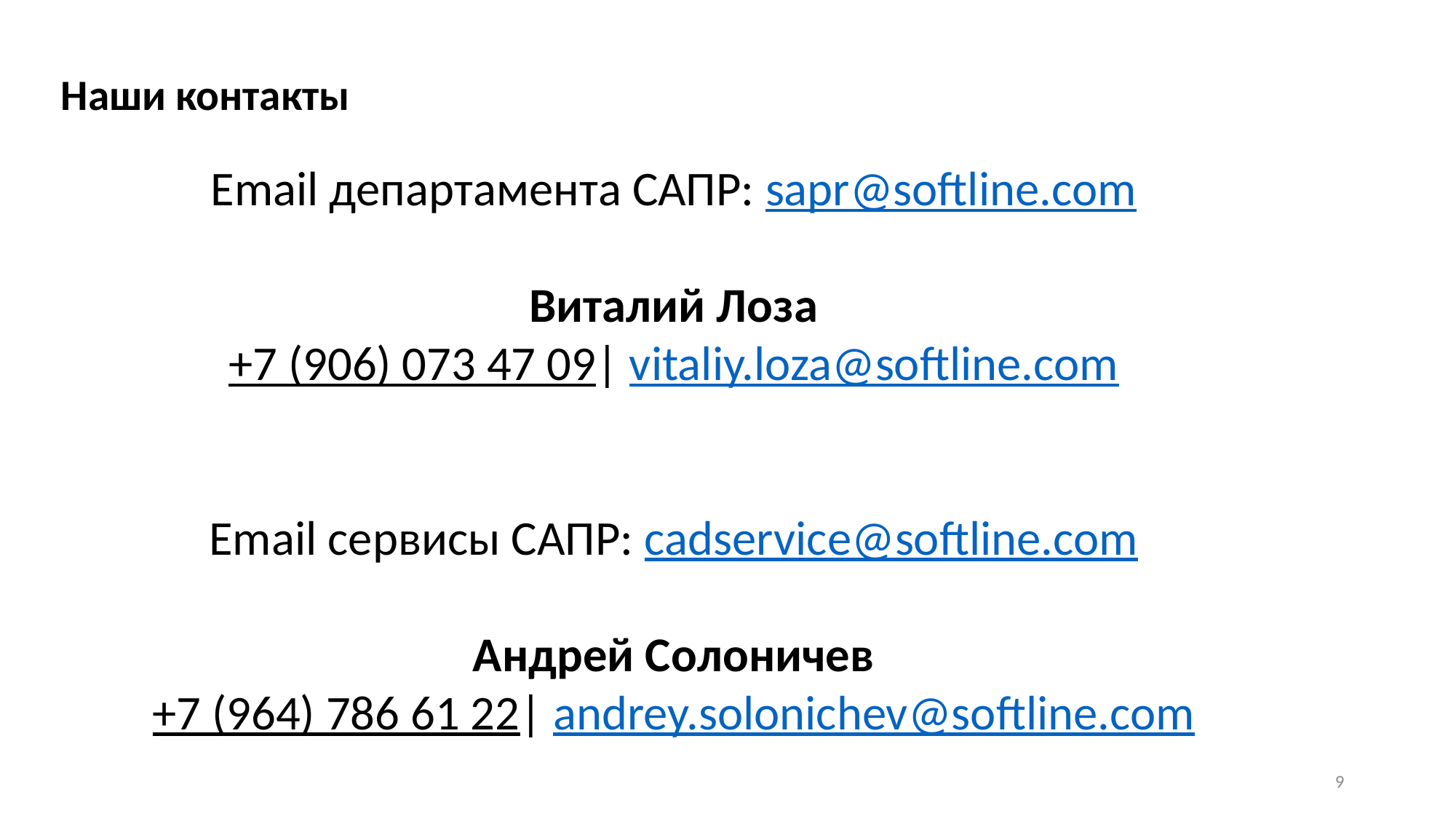

# Наши контакты
Email департамента САПР: sapr@softline.com

Виталий Лоза
+7 (906) 073 47 09| vitaliy.loza@softline.com

Email сервисы САПР: cadservice@softline.com

Андрей Солоничев
+7 (964) 786 61 22| andrey.solonichev@softline.com

9